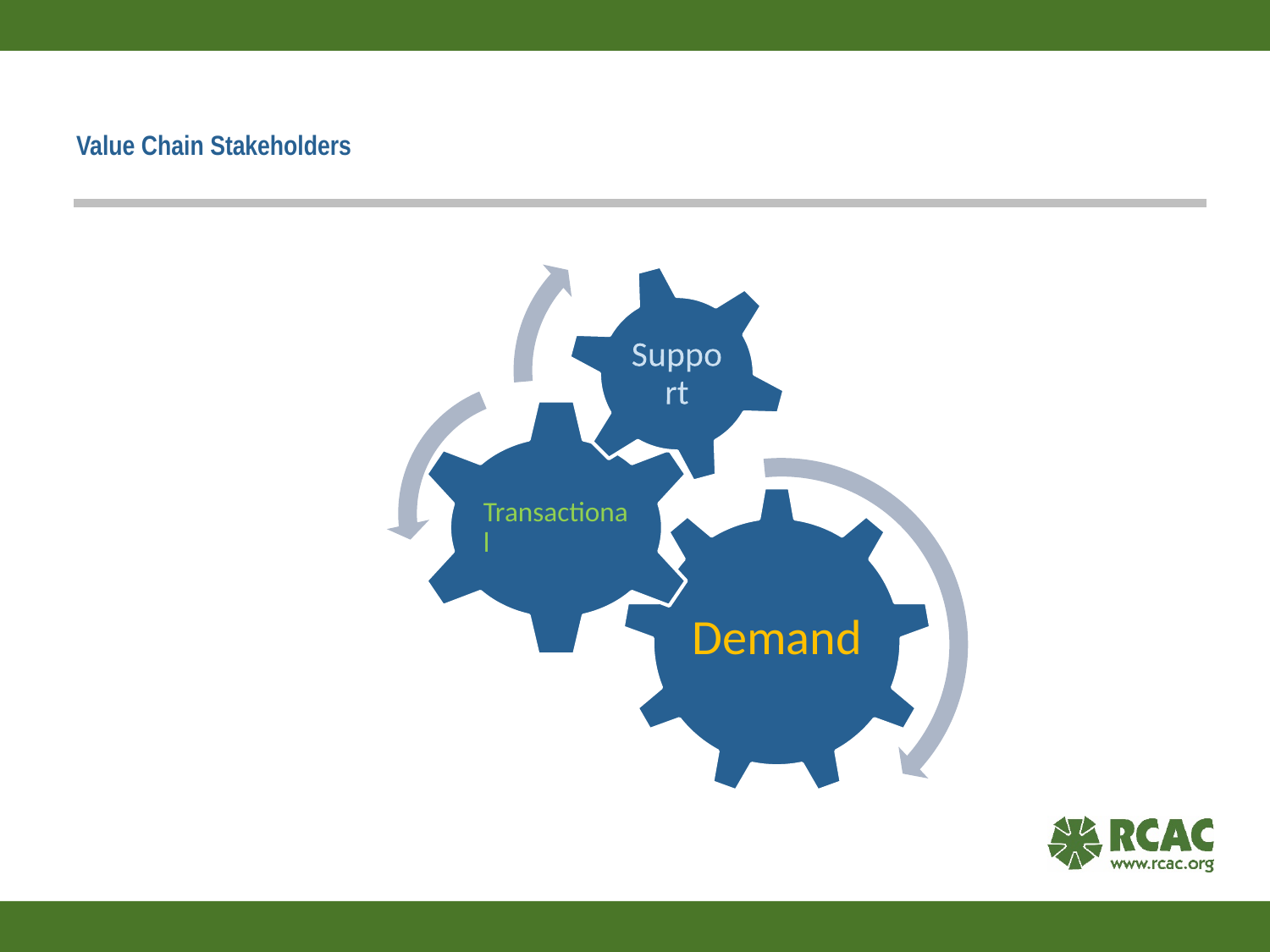

# Value Chain Stakeholders
Demand
Transactional
Support